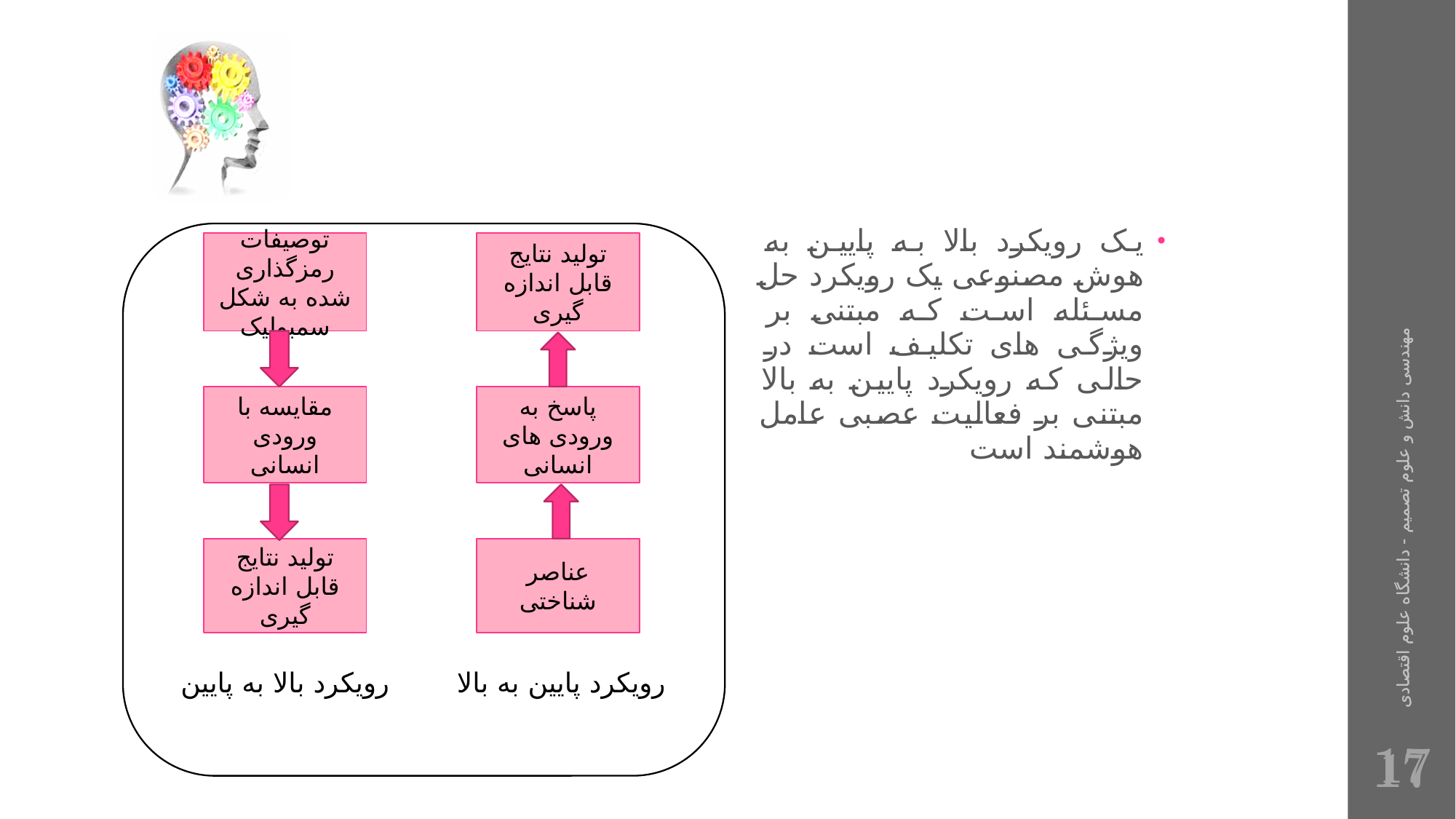

یک رویکرد بالا به پایین به هوش مصنوعی یک رویکرد حل مسئله است که مبتنی بر ویژگی های تکلیف است در حالی که رویکرد پایین به بالا مبتنی بر فعالیت عصبی عامل هوشمند است

توصیفات رمزگذاری شده به شکل سمبولیک
تولید نتایج قابل اندازه گیری

مقایسه با ورودی انسانی
پاسخ به ورودی های انسانی
مهندسی دانش و علوم تصمیم - دانشگاه علوم اقتصادی
مهندسی دانش و علوم تصمیم - دانشگاه علوم اقتصادی

تولید نتایج قابل اندازه گیری
عناصر شناختی
رویکرد بالا به پایین
رویکرد پایین به بالا
17
17